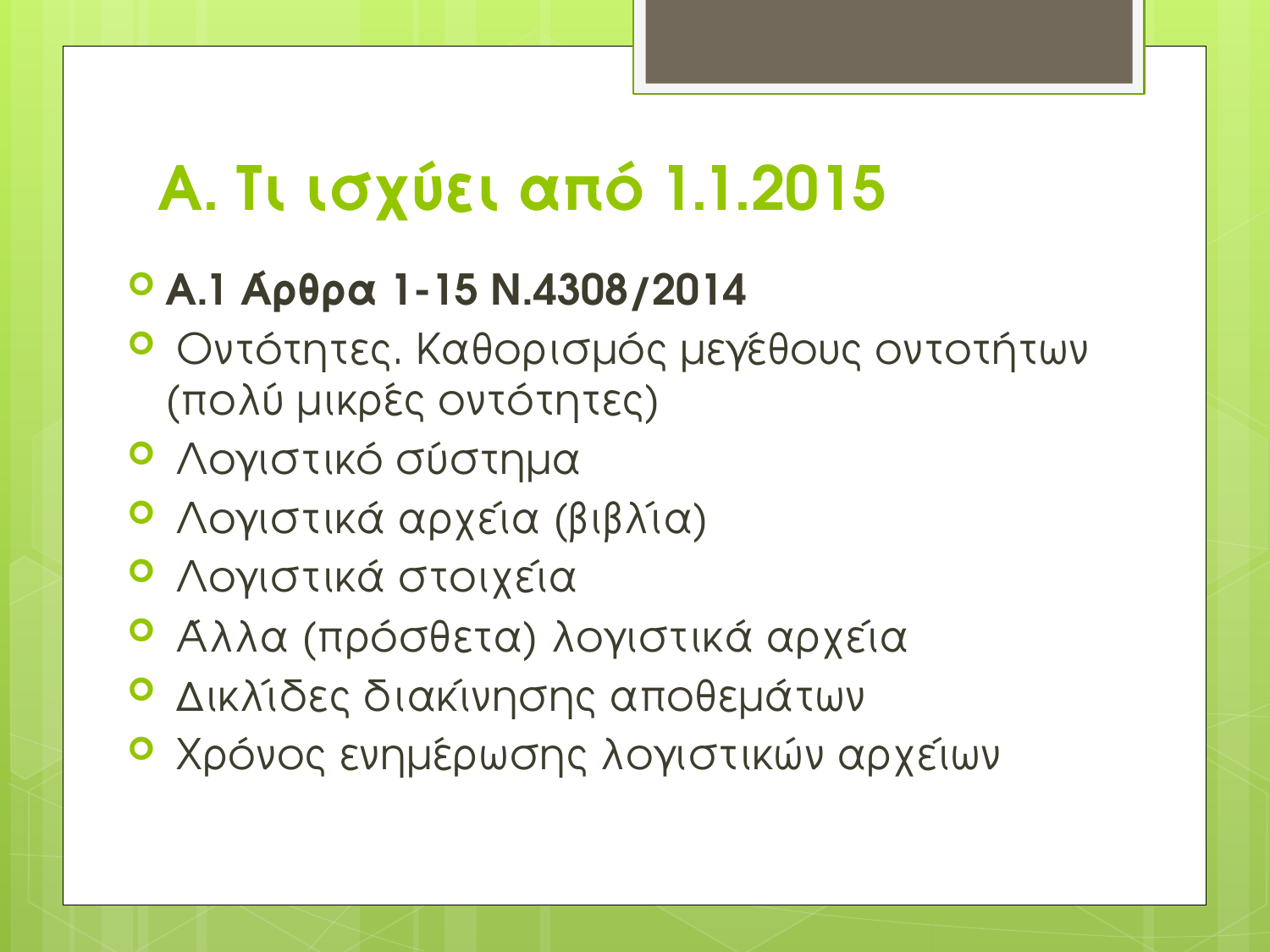

# Α. Τι ισχύει από 1.1.2015
Α.1 Άρθρα 1-15 Ν.4308/2014
 Οντότητες. Καθορισμός μεγέθους οντοτήτων (πολύ μικρές οντότητες)
 Λογιστικό σύστημα
 Λογιστικά αρχεία (βιβλία)
 Λογιστικά στοιχεία
 Άλλα (πρόσθετα) λογιστικά αρχεία
 Δικλίδες διακίνησης αποθεμάτων
 Χρόνος ενημέρωσης λογιστικών αρχείων